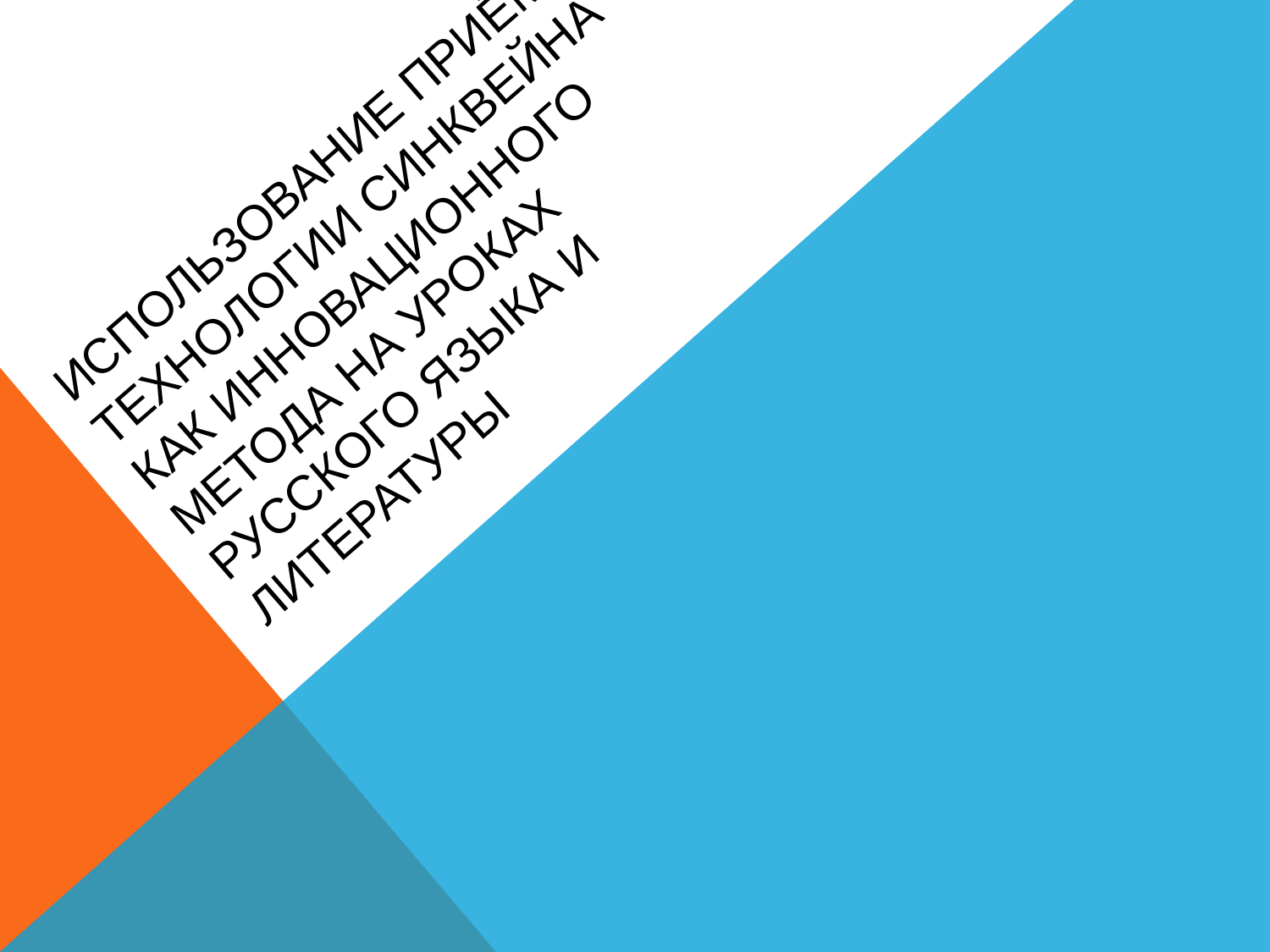

# Использование приёма технологии синквейна как инновационного метода на уроках русского языка и литературы